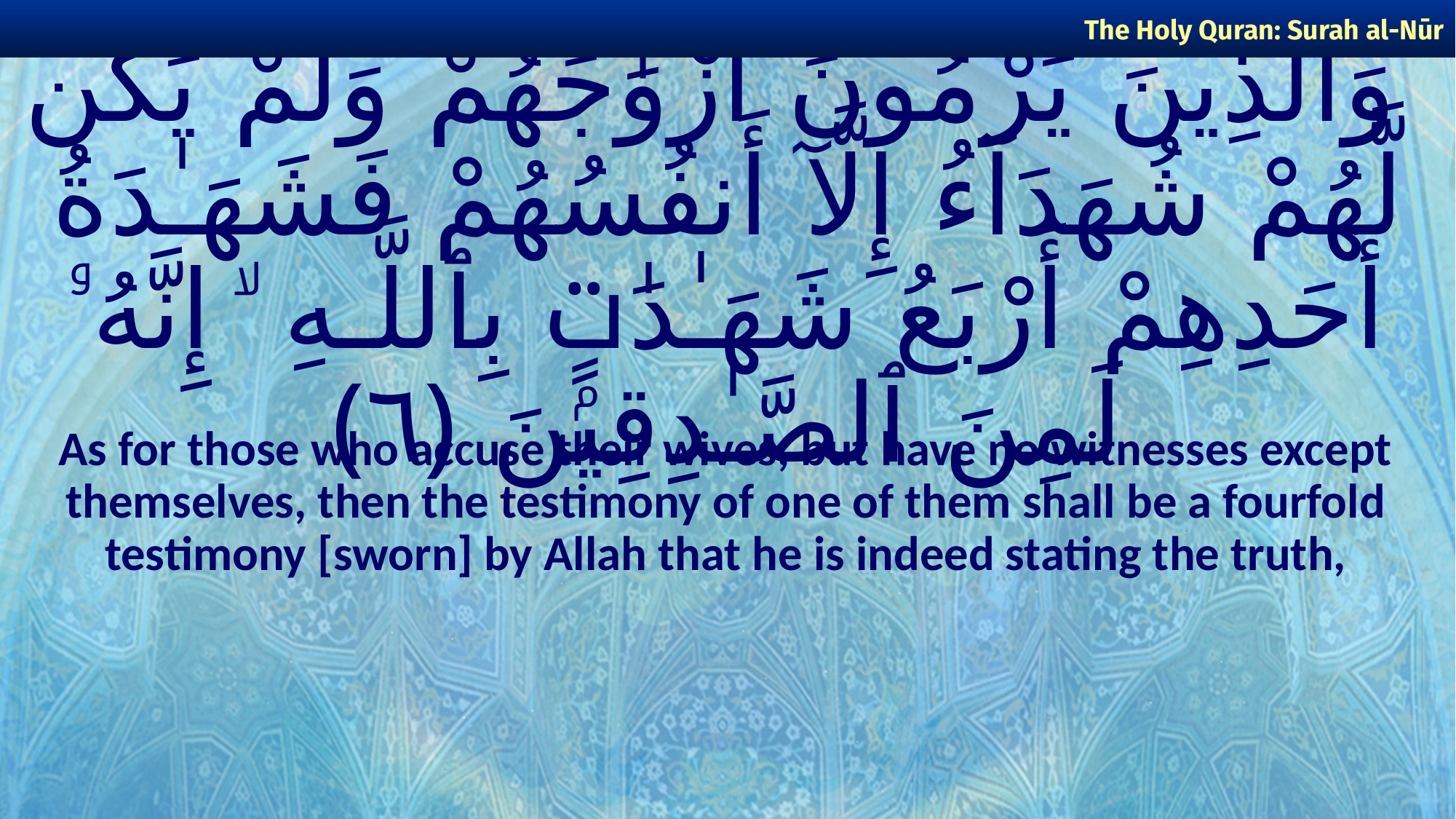

The Holy Quran: Surah al-Nūr
# وَٱلَّذِينَ يَرْمُونَ أَزْوَٰجَهُمْ وَلَمْ يَكُن لَّهُمْ شُهَدَآءُ إِلَّآ أَنفُسُهُمْ فَشَهَـٰدَةُ أَحَدِهِمْ أَرْبَعُ شَهَـٰدَٰتٍۭ بِٱللَّـهِ ۙ إِنَّهُۥ لَمِنَ ٱلصَّـٰدِقِينَ ﴿٦﴾
As for those who accuse their wives, but have no witnesses except themselves, then the testimony of one of them shall be a fourfold testimony [sworn] by Allah that he is indeed stating the truth,